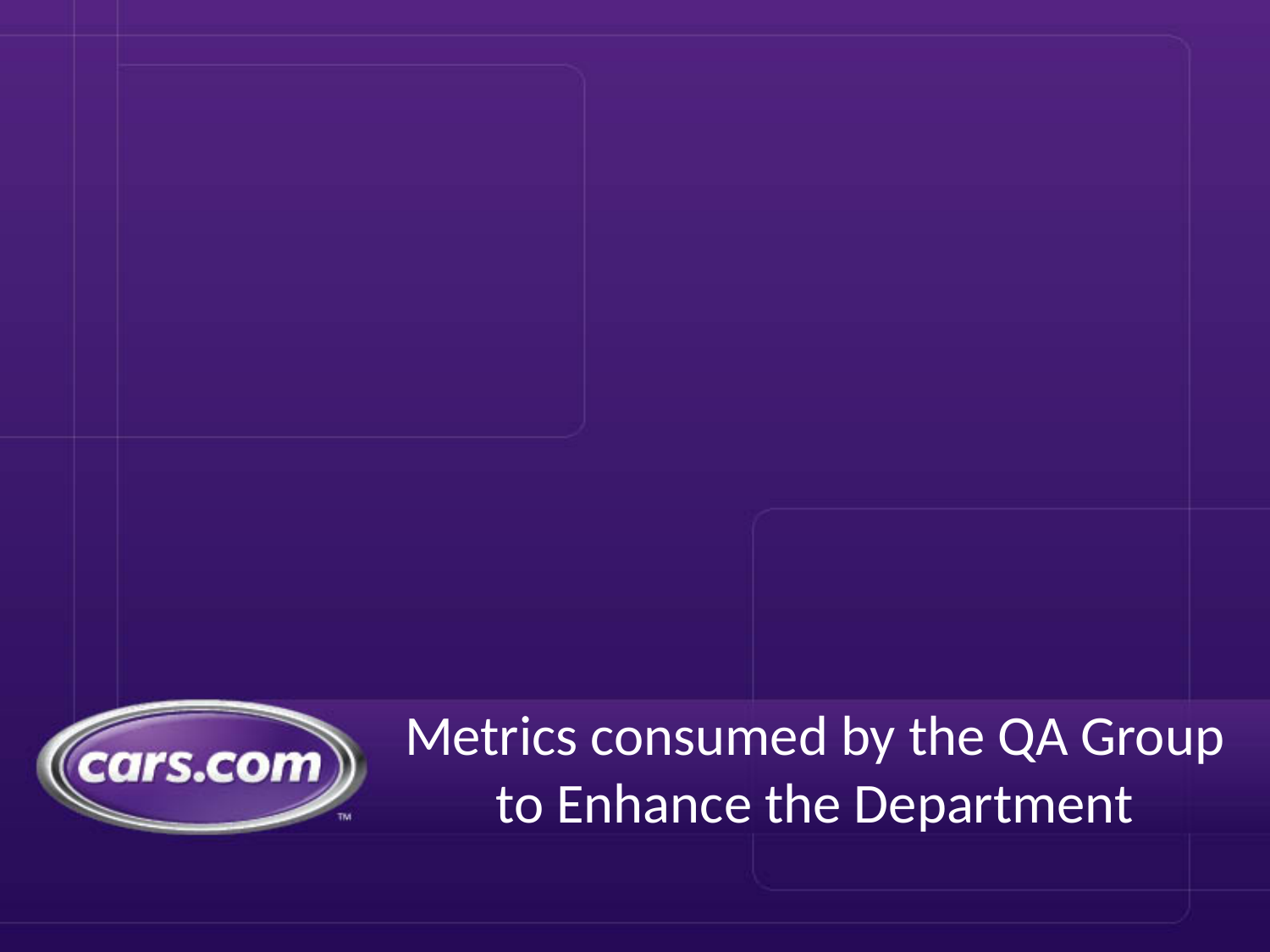

# Metrics consumed by the QA Group to Enhance the Department